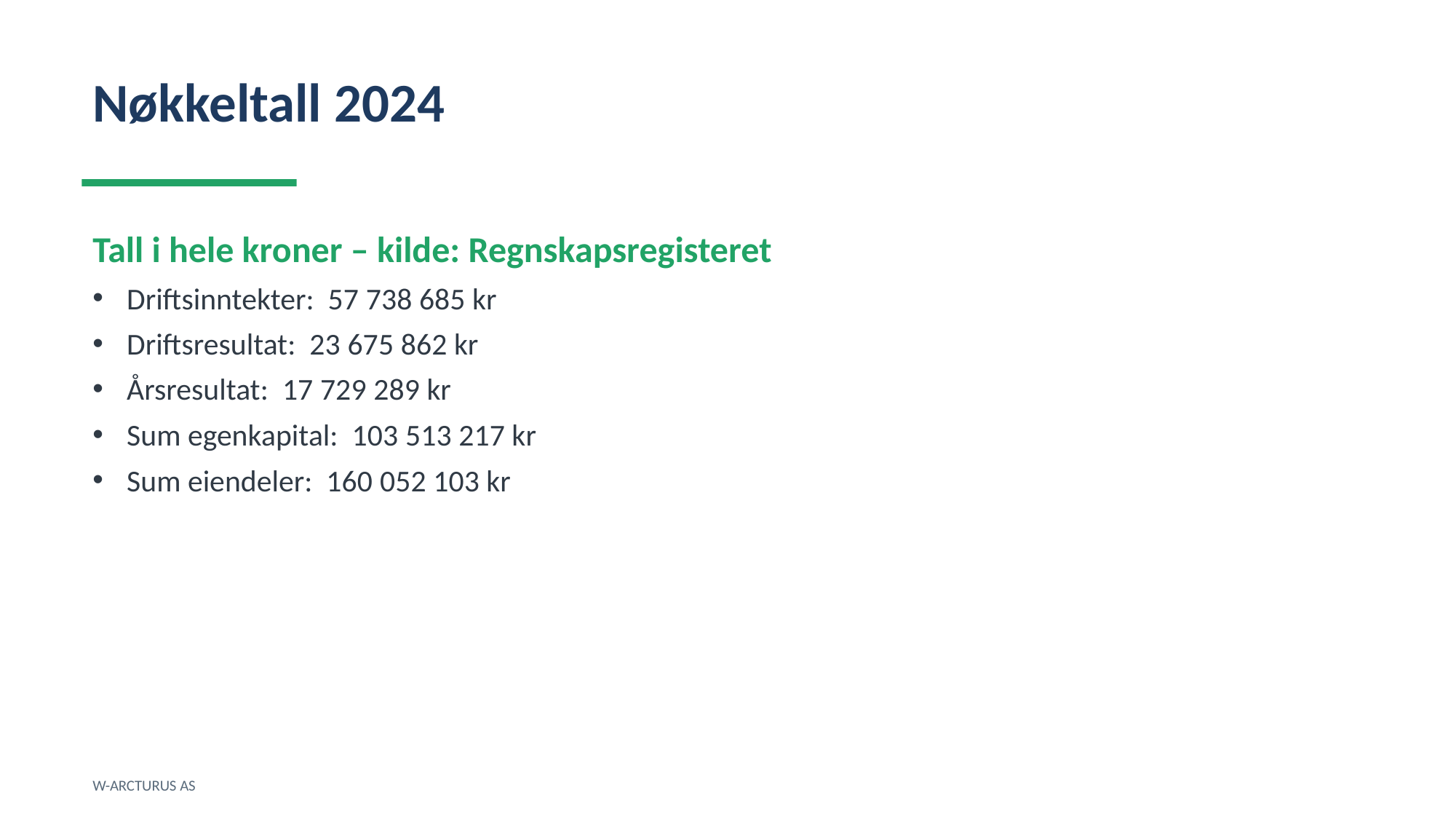

Nøkkeltall 2024

Tall i hele kroner – kilde: Regnskapsregisteret
Driftsinntekter:  57 738 685 kr
Driftsresultat:  23 675 862 kr
Årsresultat:  17 729 289 kr
Sum egenkapital:  103 513 217 kr
Sum eiendeler:  160 052 103 kr
W-ARCTURUS AS